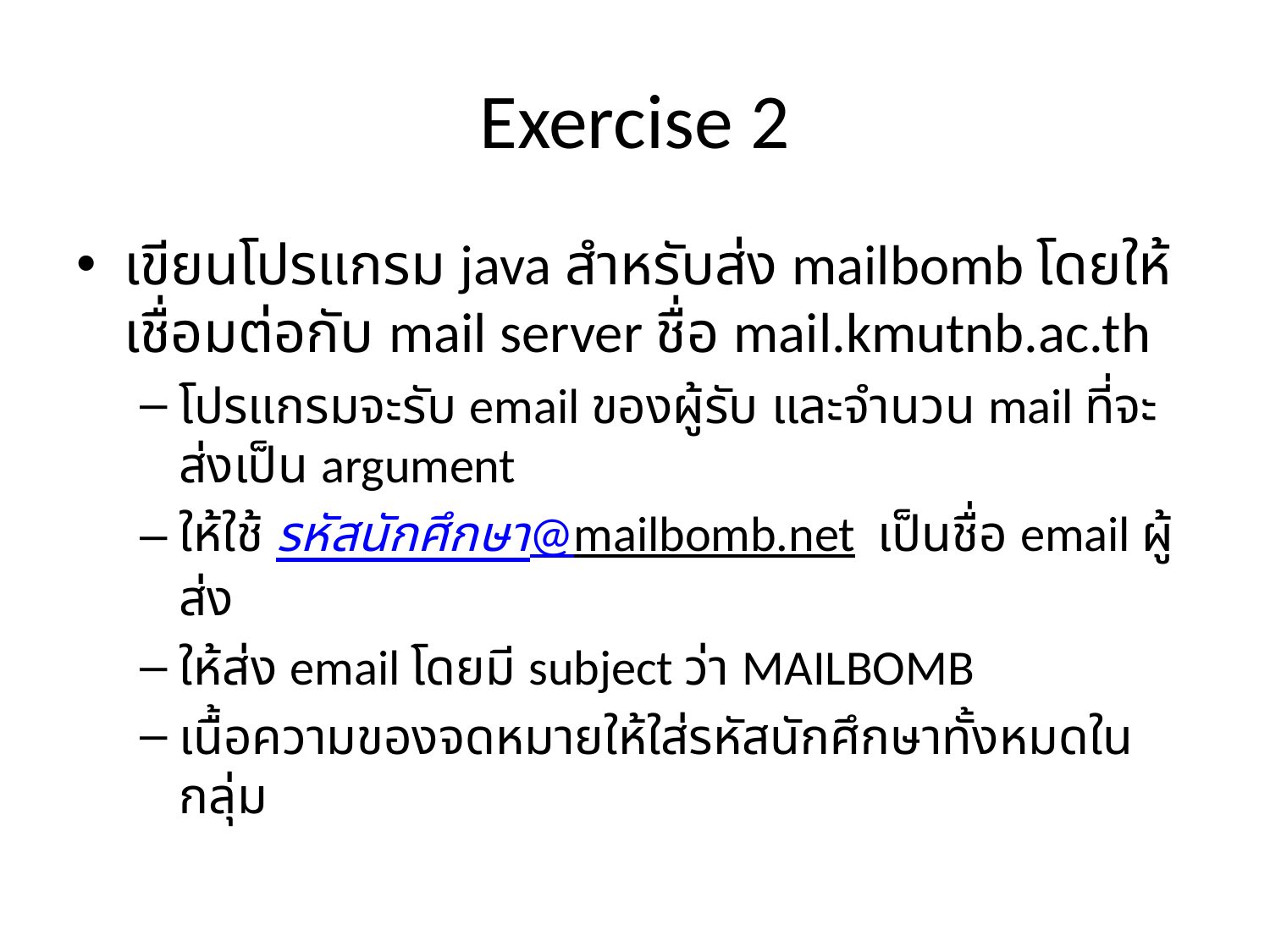

# Exercise 2
เขียนโปรแกรม java สำหรับส่ง mailbomb โดยให้เชื่อมต่อกับ mail server ชื่อ mail.kmutnb.ac.th
โปรแกรมจะรับ email ของผู้รับ และจำนวน mail ที่จะส่งเป็น argument
ให้ใช้ รหัสนักศึกษา@mailbomb.net  เป็นชื่อ email ผู้ส่ง
ให้ส่ง email โดยมี subject ว่า MAILBOMB
เนื้อความของจดหมายให้ใส่รหัสนักศึกษาทั้งหมดในกลุ่ม